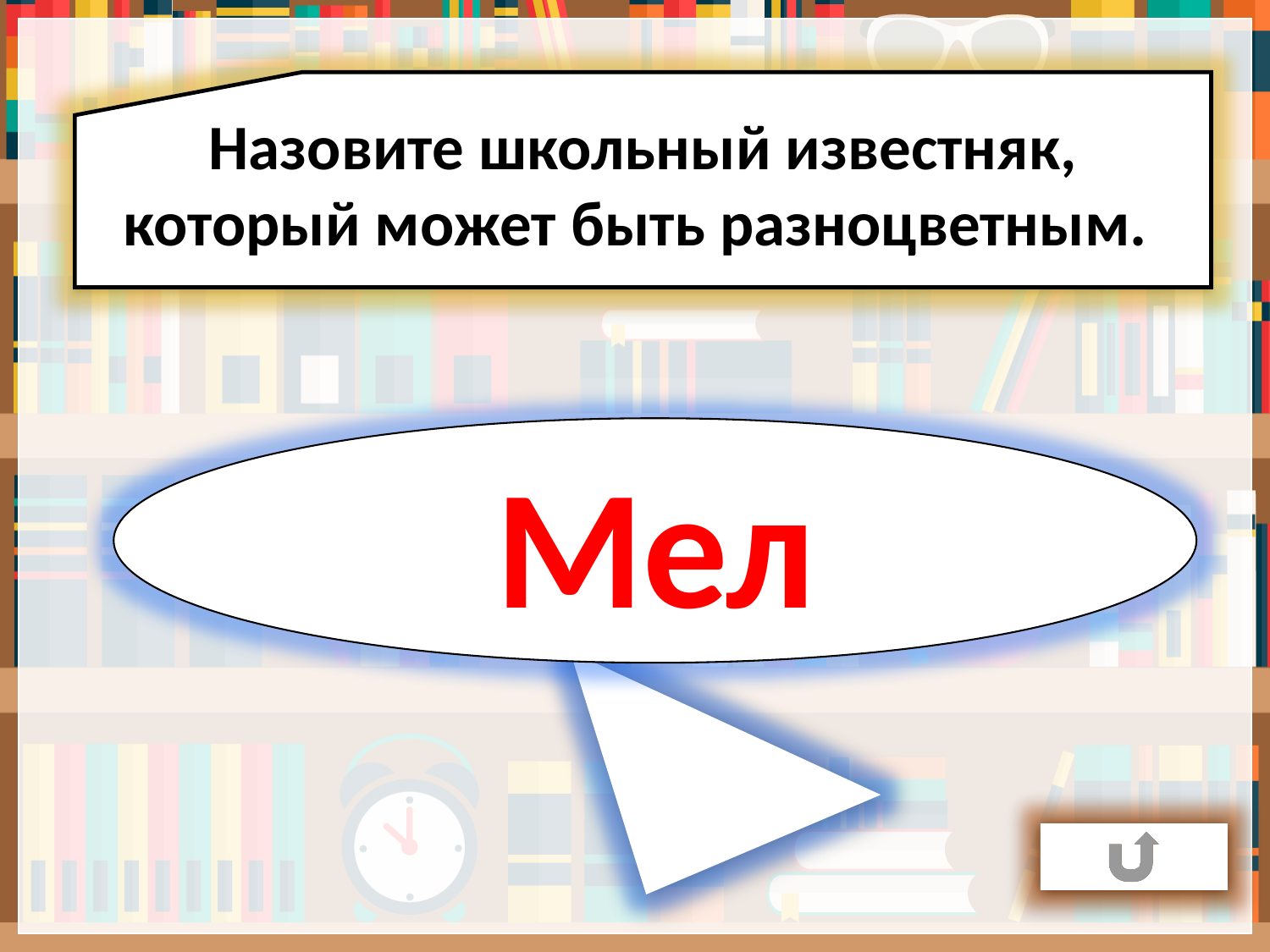

Назовите школьный известняк, который может быть разноцветным.

Мел